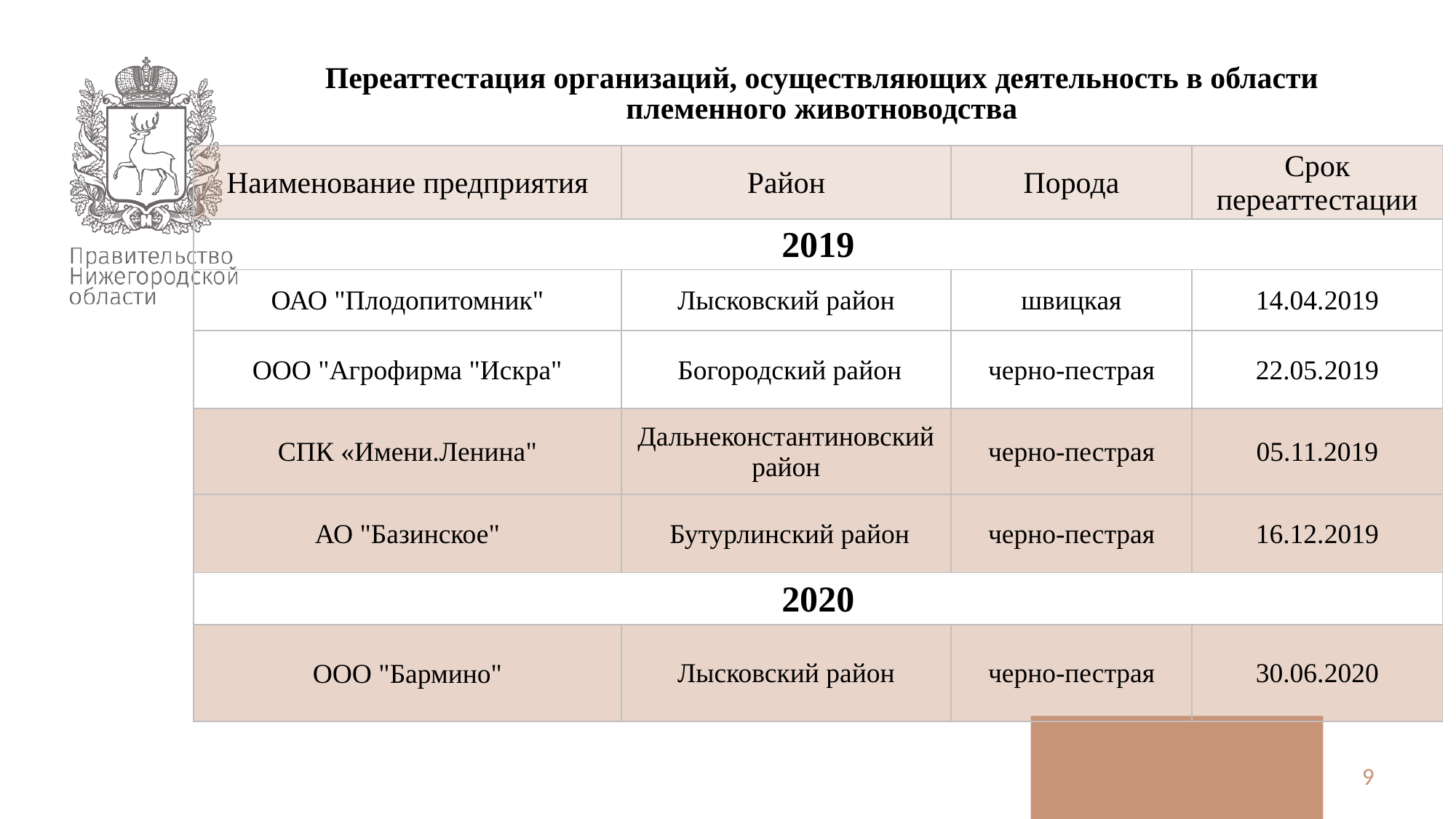

# Переаттестация организаций, осуществляющих деятельность в области племенного животноводства
| Наименование предприятия | Район | Порода | Срок переаттестации |
| --- | --- | --- | --- |
| 2019 |  |  |  |
| ОАО "Плодопитомник" | Лысковский район | швицкая | 14.04.2019 |
| ООО "Агрофирма "Искра" | Богородский район | черно-пестрая | 22.05.2019 |
| СПК «Имени.Ленина" | Дальнеконстантиновский район | черно-пестрая | 05.11.2019 |
| АО "Базинское" | Бутурлинский район | черно-пестрая | 16.12.2019 |
| 2020 |  |  |  |
| ООО "Бармино" | Лысковский район | черно-пестрая | 30.06.2020 |
9